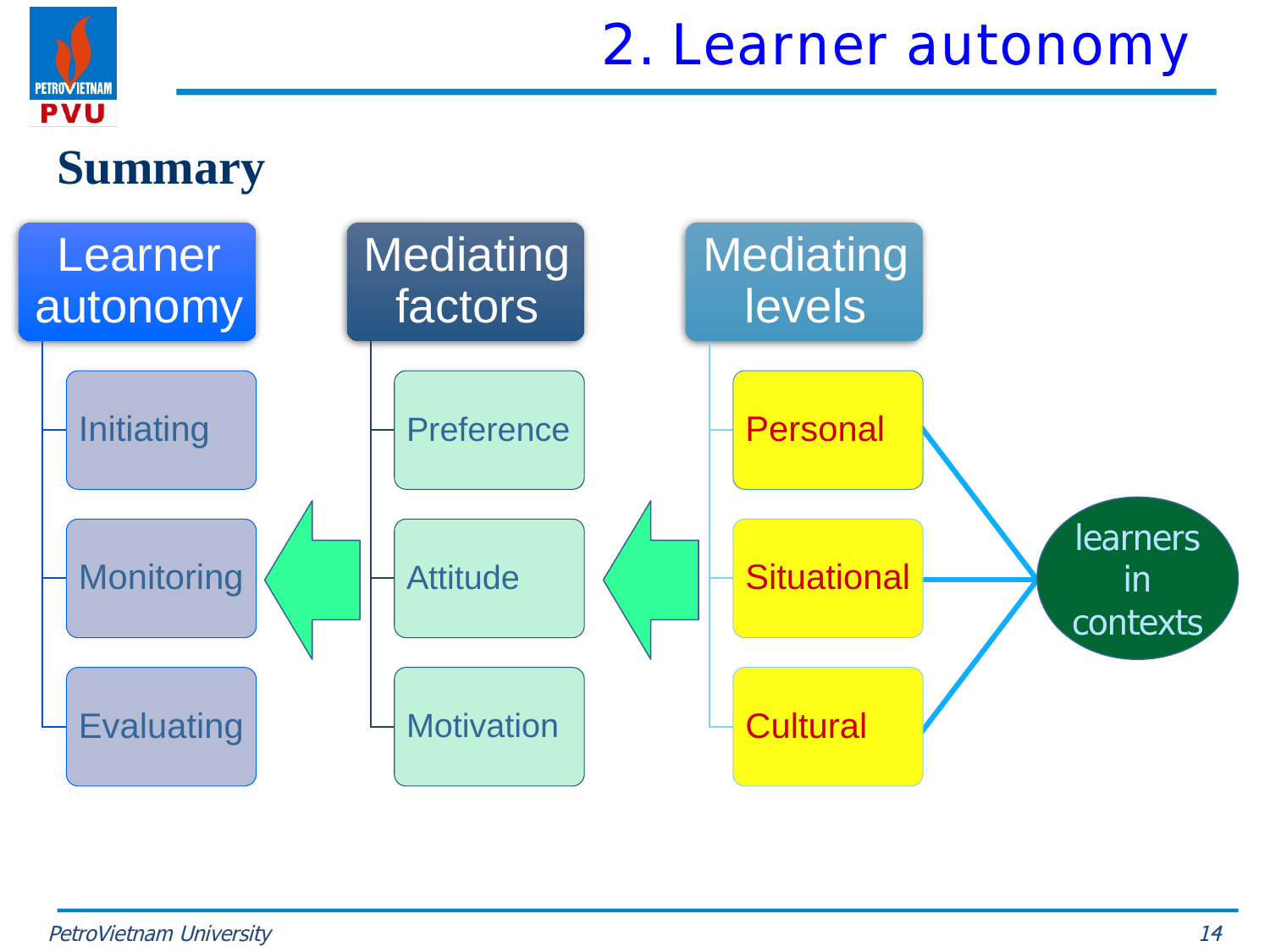

# 2. Learner autonomy
Summary

Learner autonomy
Initiating
Monitoring
Evaluating
Mediating factors
Preference
Attitude
Motivation
Mediating levels
Personal
Situational
Cultural
learners in contexts

14